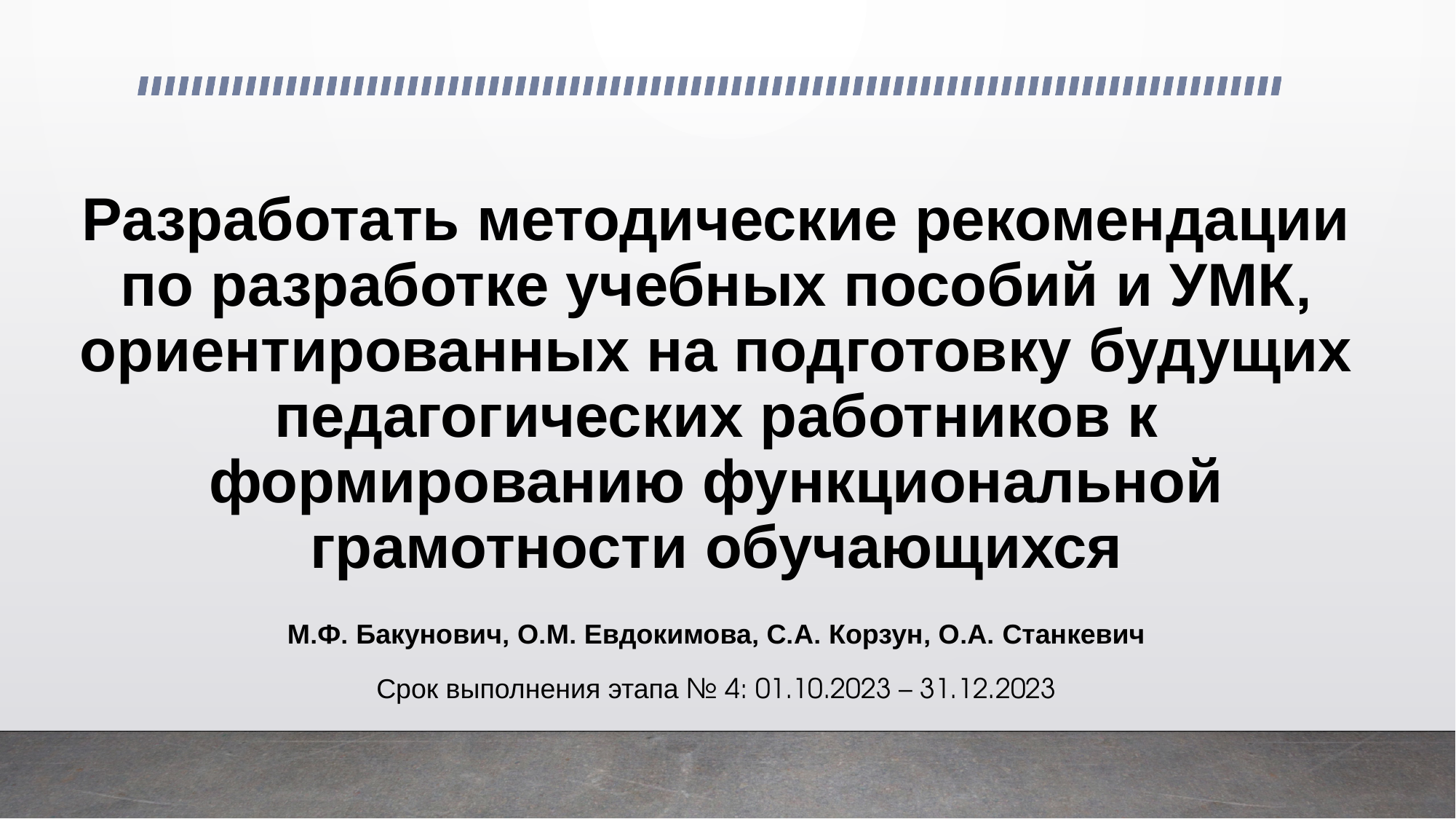

# Разработать методические рекомендации по разработке учебных пособий и УМК, ориентированных на подготовку будущих педагогических работников к формированию функциональной грамотности обучающихся
М.Ф. Бакунович, О.М. Евдокимова, С.А. Корзун, О.А. Станкевич
Срок выполнения этапа № 4: 01.10.2023 – 31.12.2023